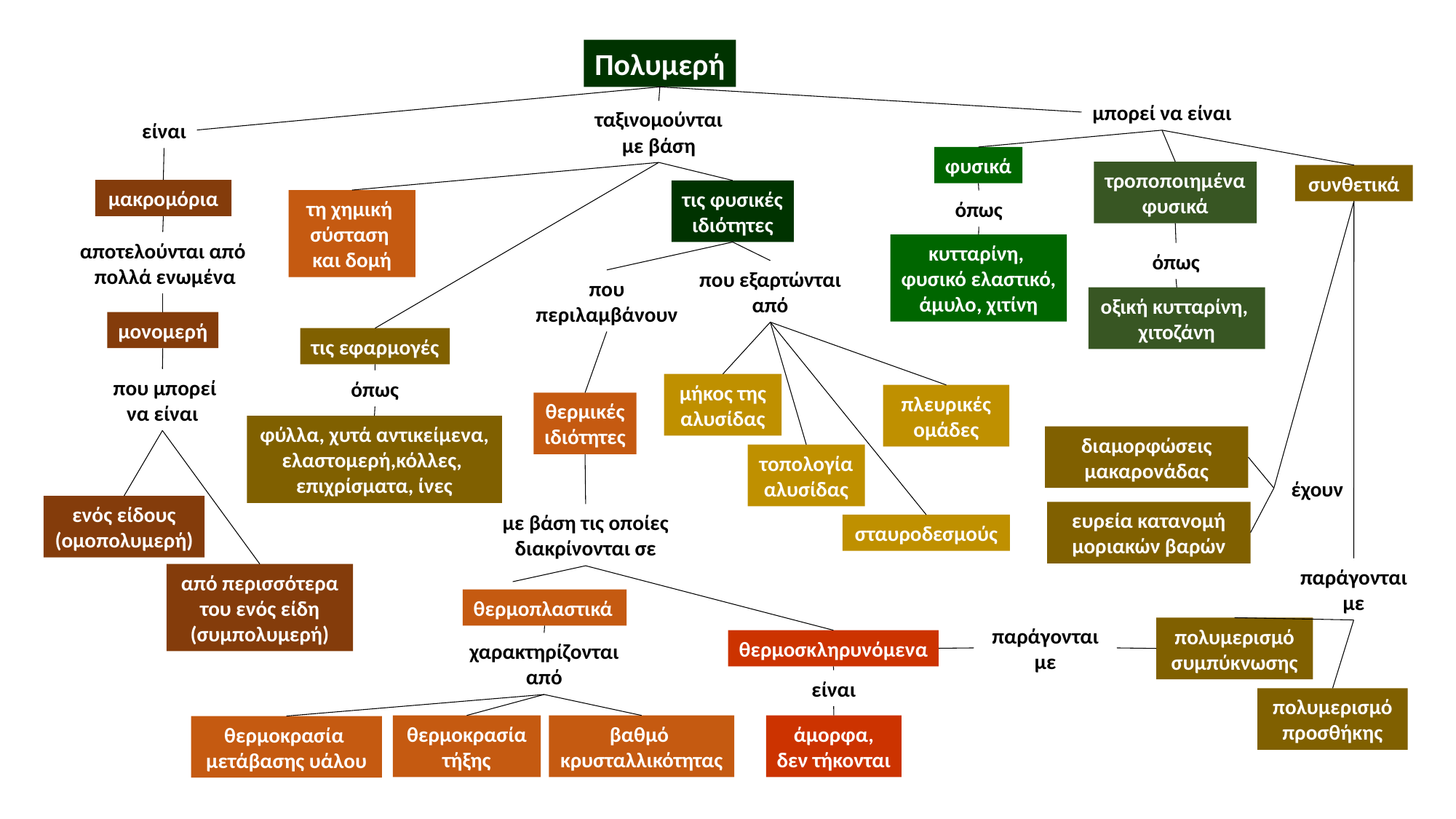

Πολυμερή
μπορεί να είναι
ταξινομούνται
με βάση
είναι
φυσικά
συνθετικά
μακρομόρια
τις φυσικές
ιδιότητες
τη χημική
σύσταση
και δομή
όπως
αποτελούνται από
 πολλά ενωμένα
κυτταρίνη,
φυσικό ελαστικό, άμυλο, χιτίνη
που εξαρτώνται
από
που
περιλαμβάνουν
μονομερή
τις εφαρμογές
 που μπορεί
να είναι
όπως
μήκος της
αλυσίδας
πλευρικές
ομάδες
θερμικές
ιδιότητες
φύλλα, χυτά αντικείμενα,
ελαστομερή,κόλλες,
επιχρίσματα, ίνες
διαμορφώσεις
μακαρονάδας
τοπολογία
αλυσίδας
έχουν
ενός είδους
(ομοπολυμερή)
ευρεία κατανομή
μοριακών βαρών
με βάση τις οποίες
διακρίνονται σε
σταυροδεσμούς
παράγονται με
από περισσότερα
του ενός είδη
(συμπολυμερή)
θερμοπλαστικά
παράγονται με
πολυμερισμό
συμπύκνωσης
θερμοσκληρυνόμενα
χαρακτηρίζονται
από
είναι
πολυμερισμό
προσθήκης
θερμοκρασία
τήξης
βαθμό
κρυσταλλικότητας
άμορφα,
δεν τήκονται
θερμοκρασία
μετάβασης υάλου
τροποποιημένα φυσικά
όπως
οξική κυτταρίνη,  χιτοζάνη